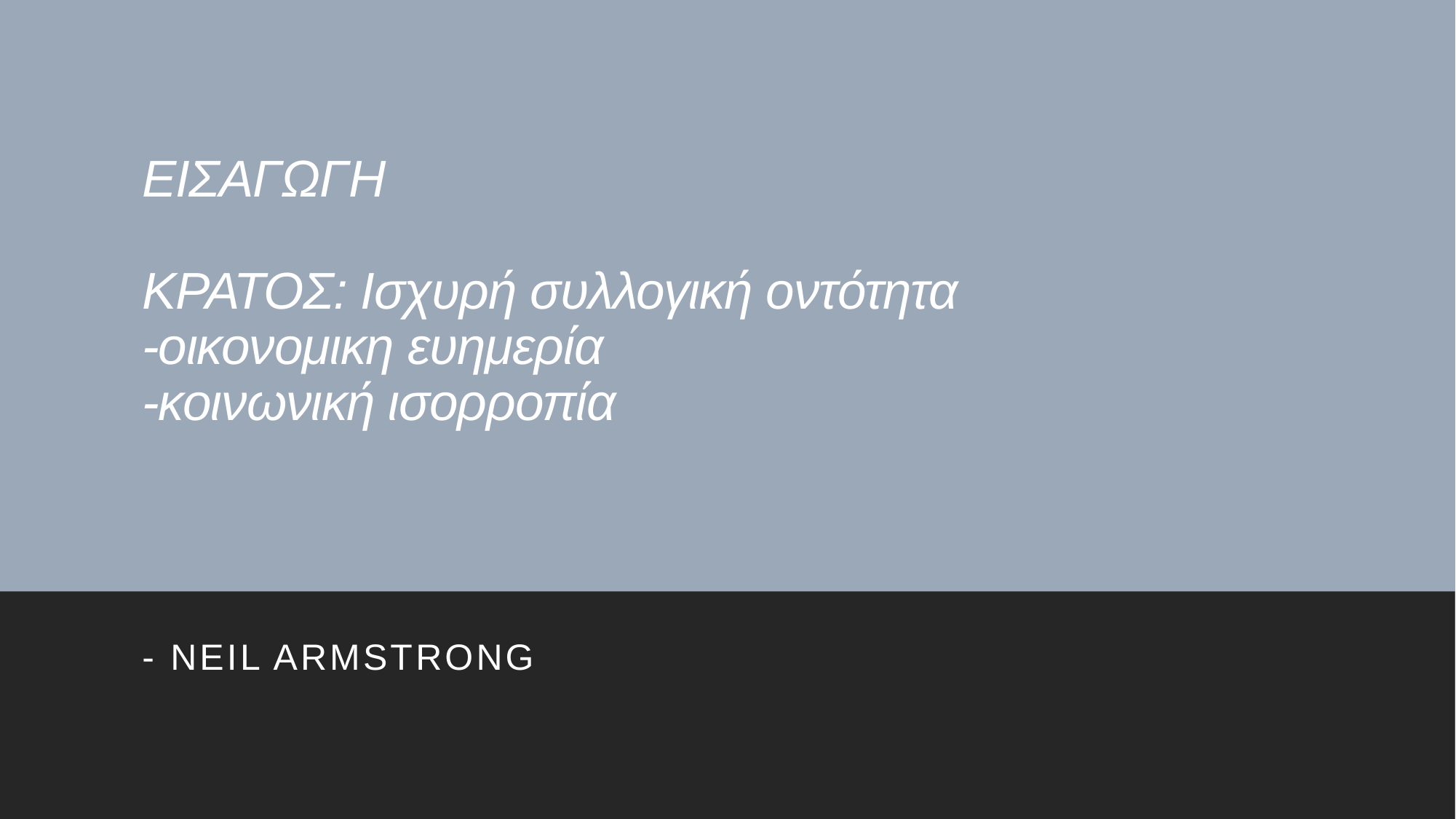

# ΕΙΣΑΓΩΓΗ ΚΡΑΤΟΣ: Ισχυρή συλλογική οντότητα -οικονομικη ευημερία -κοινωνική ισορροπία

- Neil Armstrong